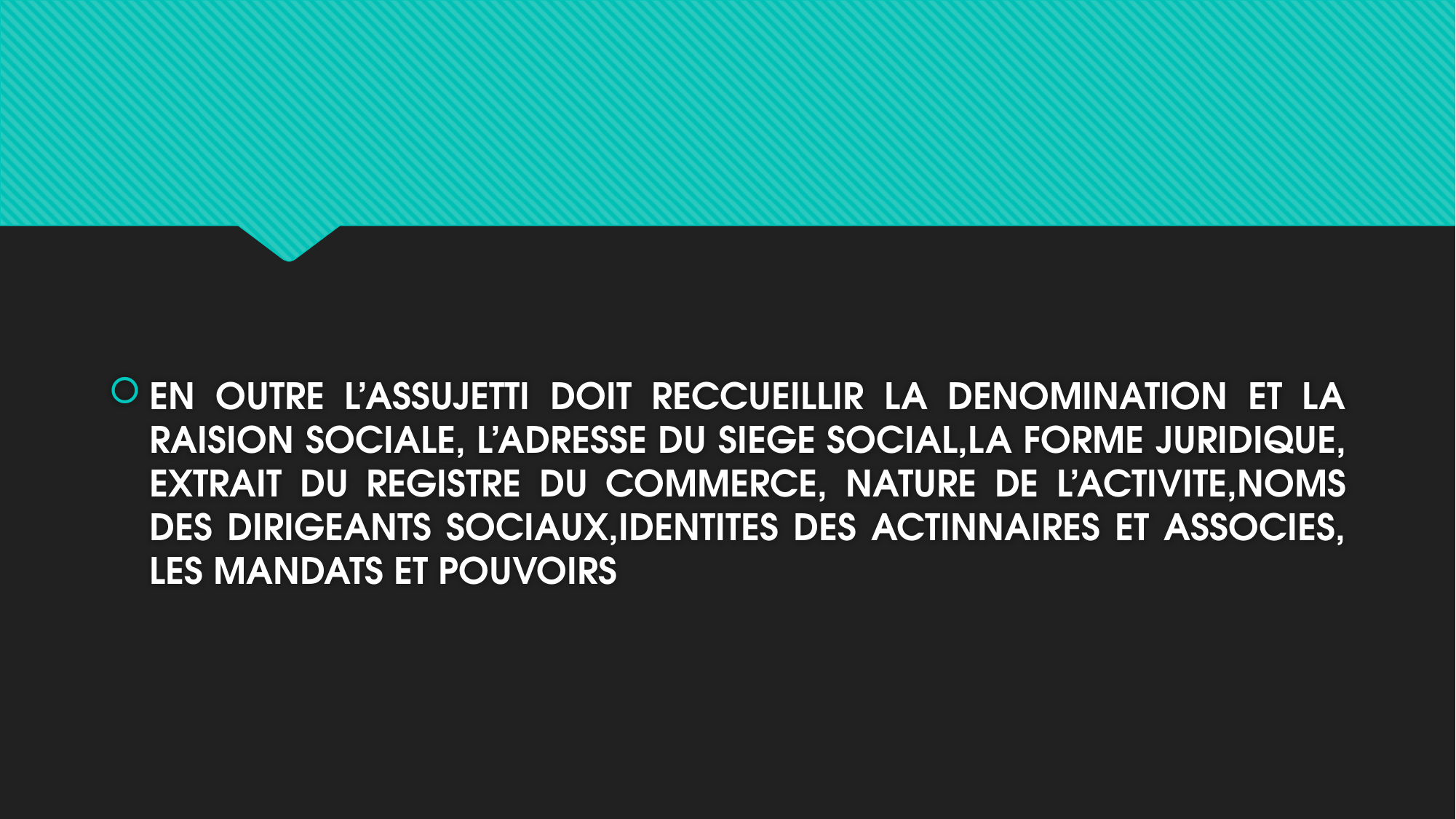

#
EN OUTRE L’ASSUJETTI DOIT RECCUEILLIR LA DENOMINATION ET LA RAISION SOCIALE, L’ADRESSE DU SIEGE SOCIAL,LA FORME JURIDIQUE, EXTRAIT DU REGISTRE DU COMMERCE, NATURE DE L’ACTIVITE,NOMS DES DIRIGEANTS SOCIAUX,IDENTITES DES ACTINNAIRES ET ASSOCIES, LES MANDATS ET POUVOIRS